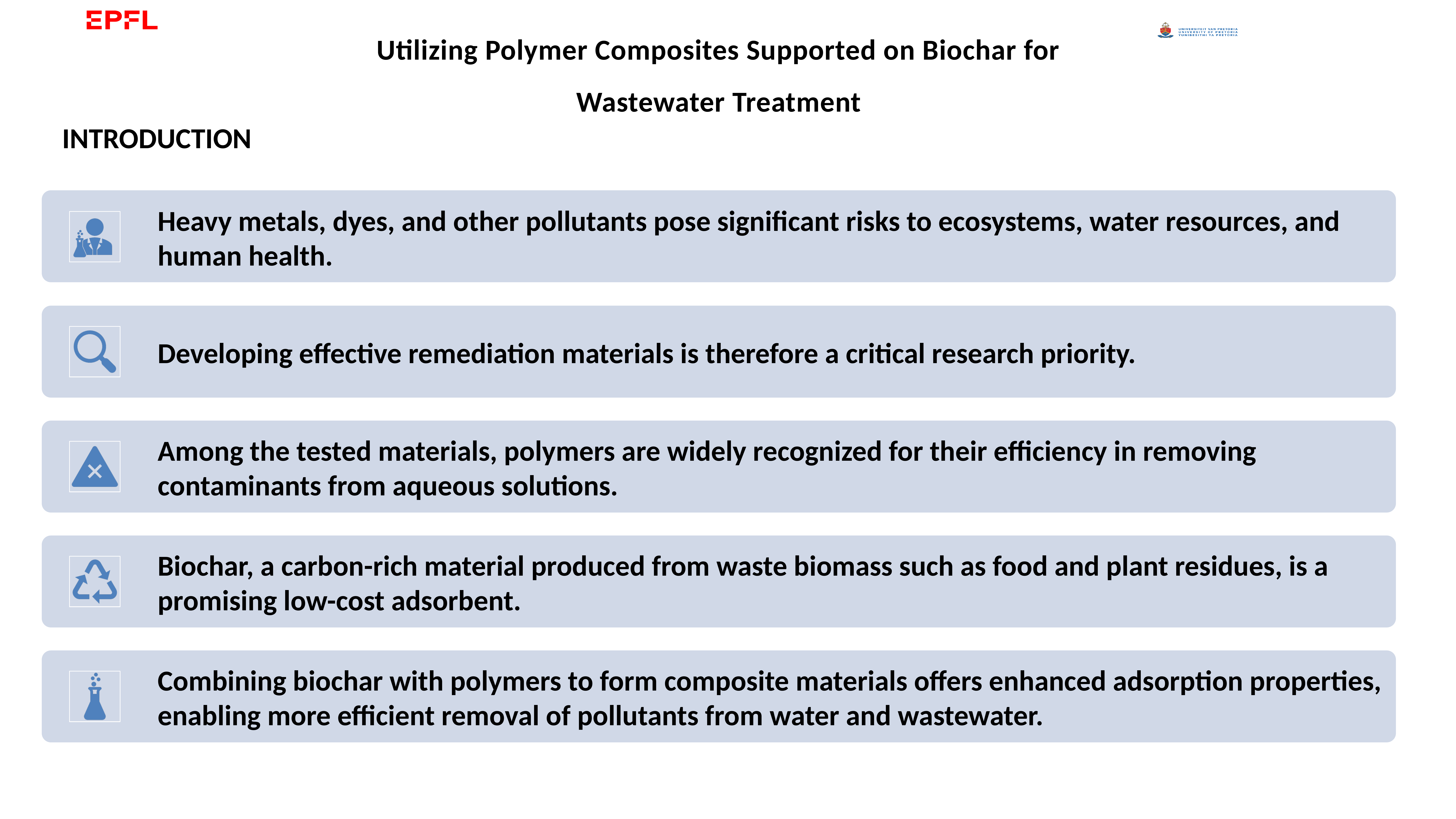

Utilizing Polymer Composites Supported on Biochar for Wastewater Treatment
INTRODUCTION
Heavy metals, dyes, and other pollutants pose significant risks to ecosystems, water resources, and human health.
Developing effective remediation materials is therefore a critical research priority.
Among the tested materials, polymers are widely recognized for their efficiency in removing contaminants from aqueous solutions.
Biochar, a carbon-rich material produced from waste biomass such as food and plant residues, is a promising low-cost adsorbent.
Combining biochar with polymers to form composite materials offers enhanced adsorption properties, enabling more efficient removal of pollutants from water and wastewater.